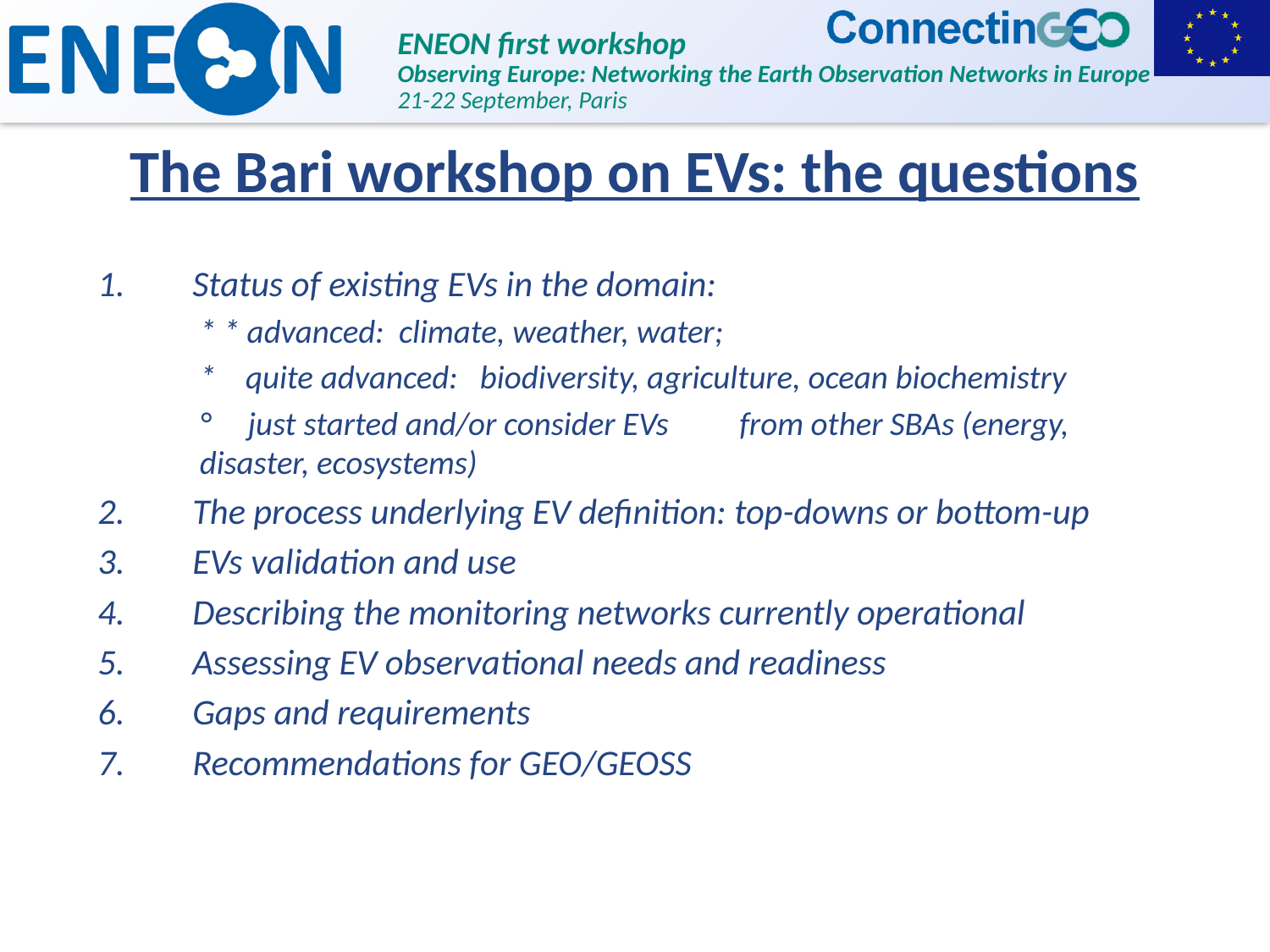

# The Bari workshop on EVs: the questions
Status of existing EVs in the domain:
* * advanced:  climate, weather, water;
*    quite advanced:   biodiversity, agriculture, ocean biochemistry
°     just started and/or consider EVs 	from other SBAs (energy, 							disaster, ecosystems)
The process underlying EV definition: top-downs or bottom-up
EVs validation and use
Describing the monitoring networks currently operational
Assessing EV observational needs and readiness
Gaps and requirements
Recommendations for GEO/GEOSS